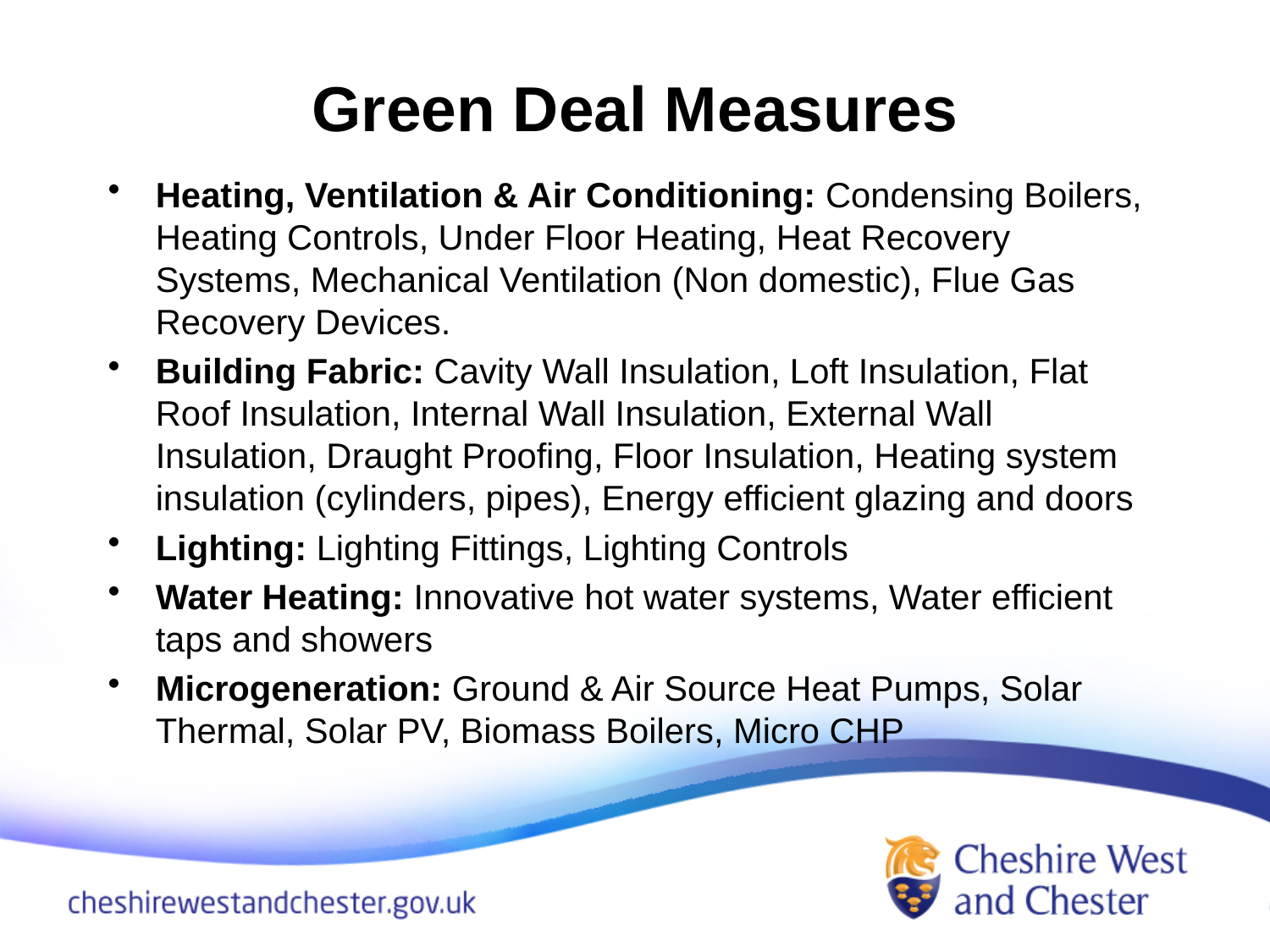

# Green Deal Measures
Heating, Ventilation & Air Conditioning: Condensing Boilers, Heating Controls, Under Floor Heating, Heat Recovery Systems, Mechanical Ventilation (Non domestic), Flue Gas Recovery Devices.
Building Fabric: Cavity Wall Insulation, Loft Insulation, Flat Roof Insulation, Internal Wall Insulation, External Wall Insulation, Draught Proofing, Floor Insulation, Heating system insulation (cylinders, pipes), Energy efficient glazing and doors
Lighting: Lighting Fittings, Lighting Controls
Water Heating: Innovative hot water systems, Water efficient taps and showers
Microgeneration: Ground & Air Source Heat Pumps, Solar Thermal, Solar PV, Biomass Boilers, Micro CHP